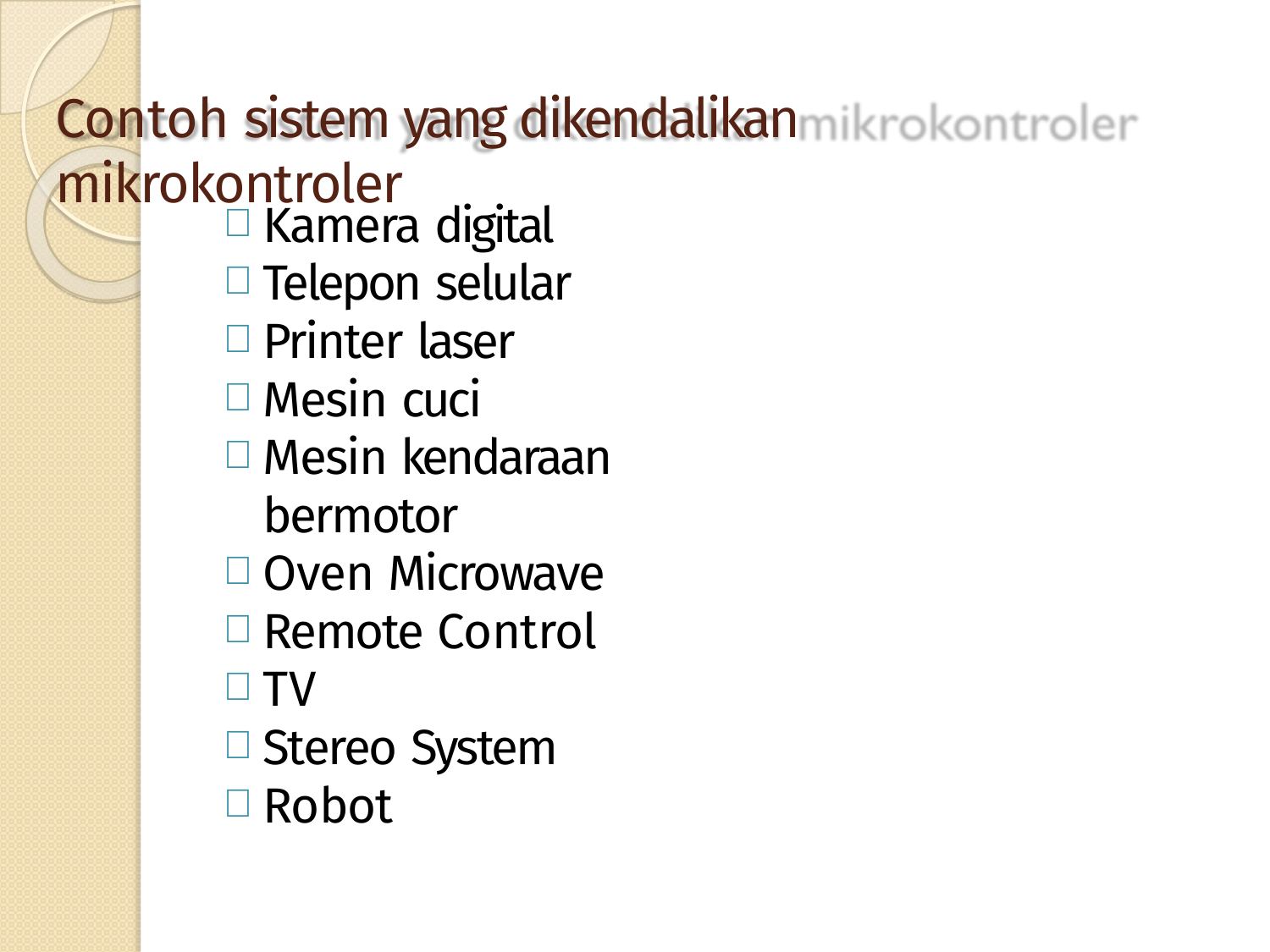

# Contoh sistem yang dikendalikan mikrokontroler
Kamera digital
Telepon selular
Printer laser
Mesin cuci
Mesin kendaraan bermotor
Oven Microwave
Remote Control
TV
Stereo System
Robot